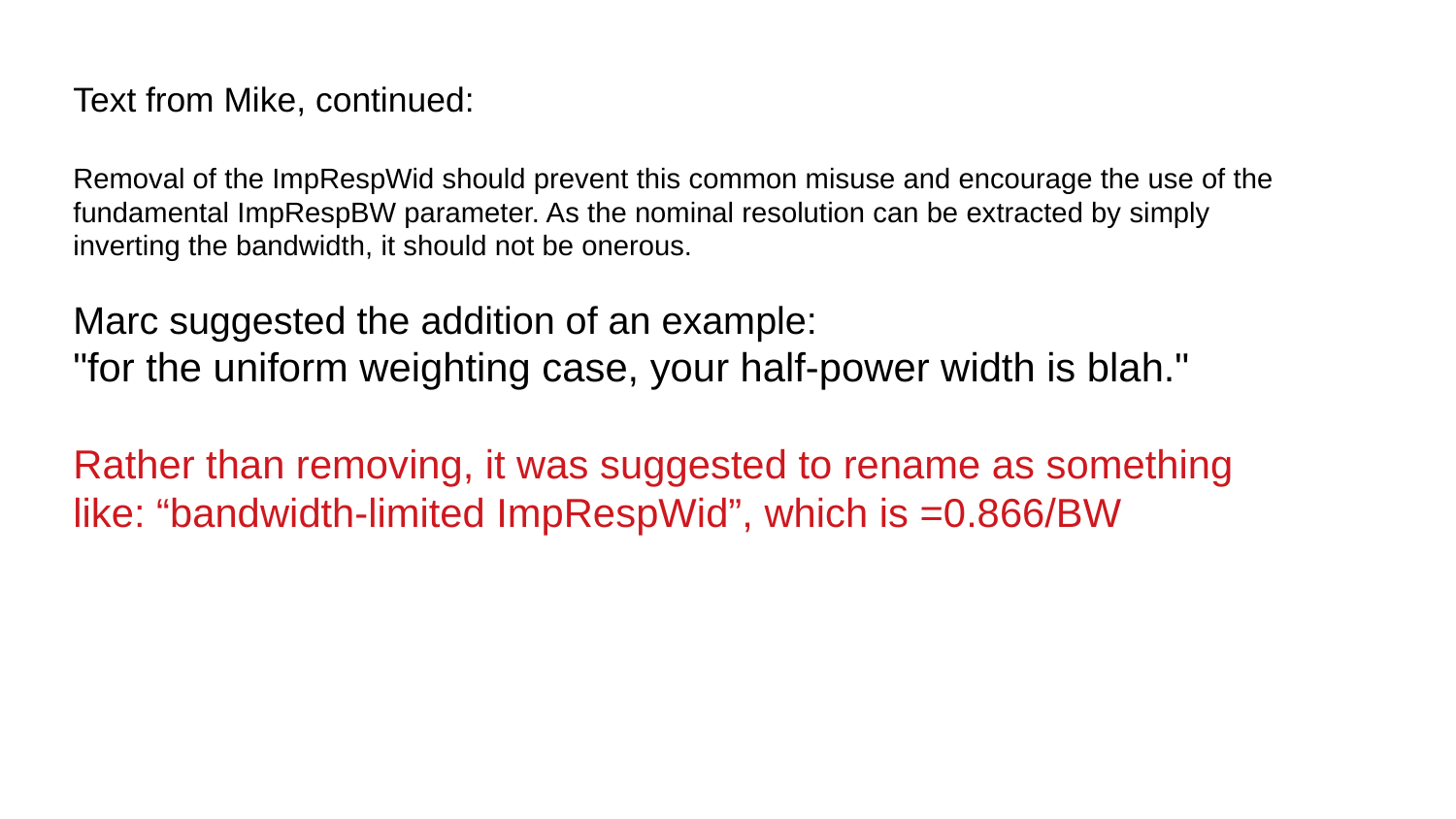

Text from Mike, continued:

Removal of the ImpRespWid should prevent this common misuse and encourage the use of the fundamental ImpRespBW parameter. As the nominal resolution can be extracted by simply inverting the bandwidth, it should not be onerous.

Marc suggested the addition of an example:
"for the uniform weighting case, your half-power width is blah."

Rather than removing, it was suggested to rename as something like: “bandwidth-limited ImpRespWid”, which is =0.866/BW